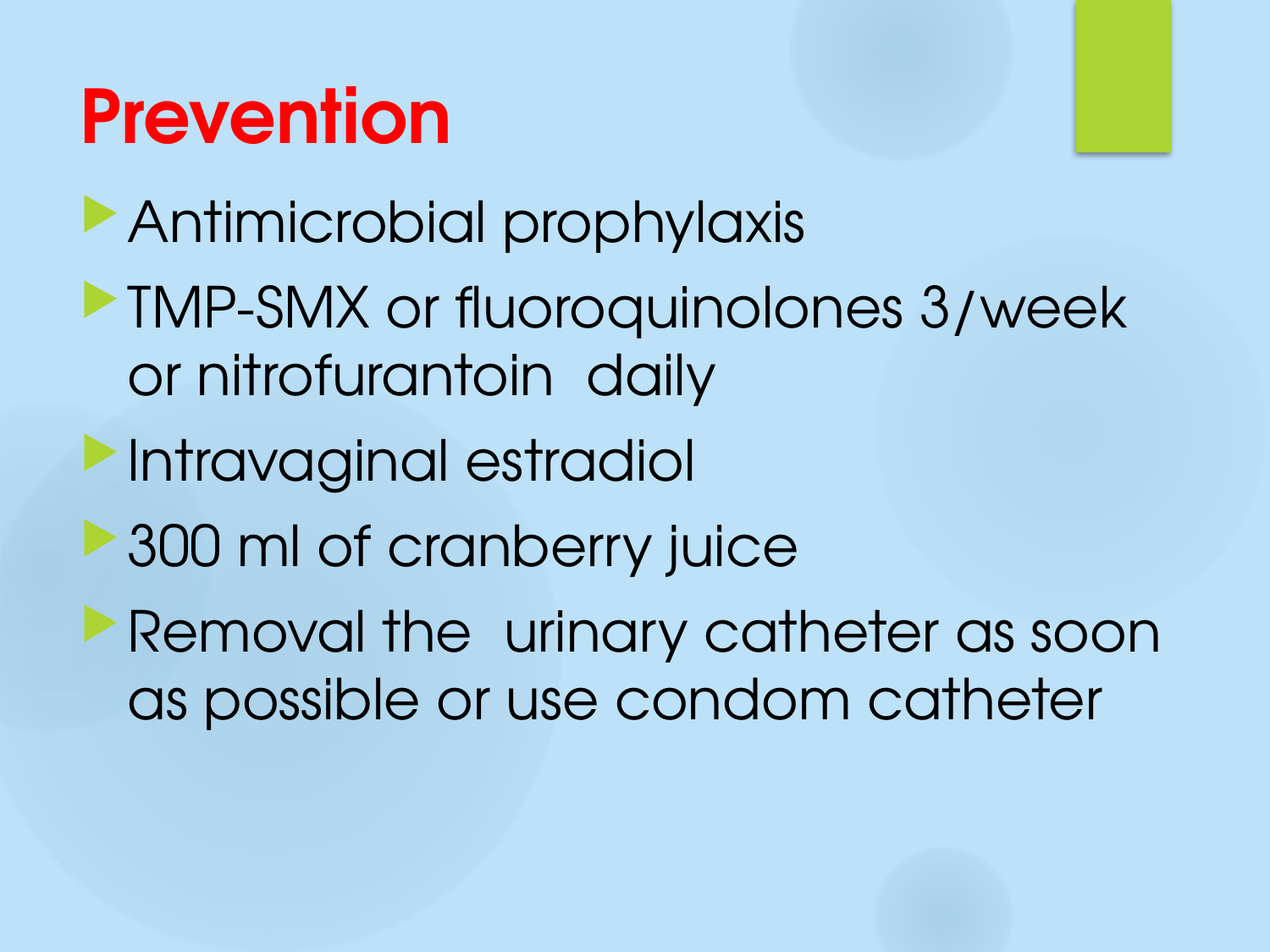

# Prevention
Antimicrobial prophylaxis
TMP-SMX or fluoroquinolones 3/week or nitrofurantoin  daily
Intravaginal estradiol
300 ml of cranberry juice
Removal the  urinary catheter as soon as possible or use condom catheter